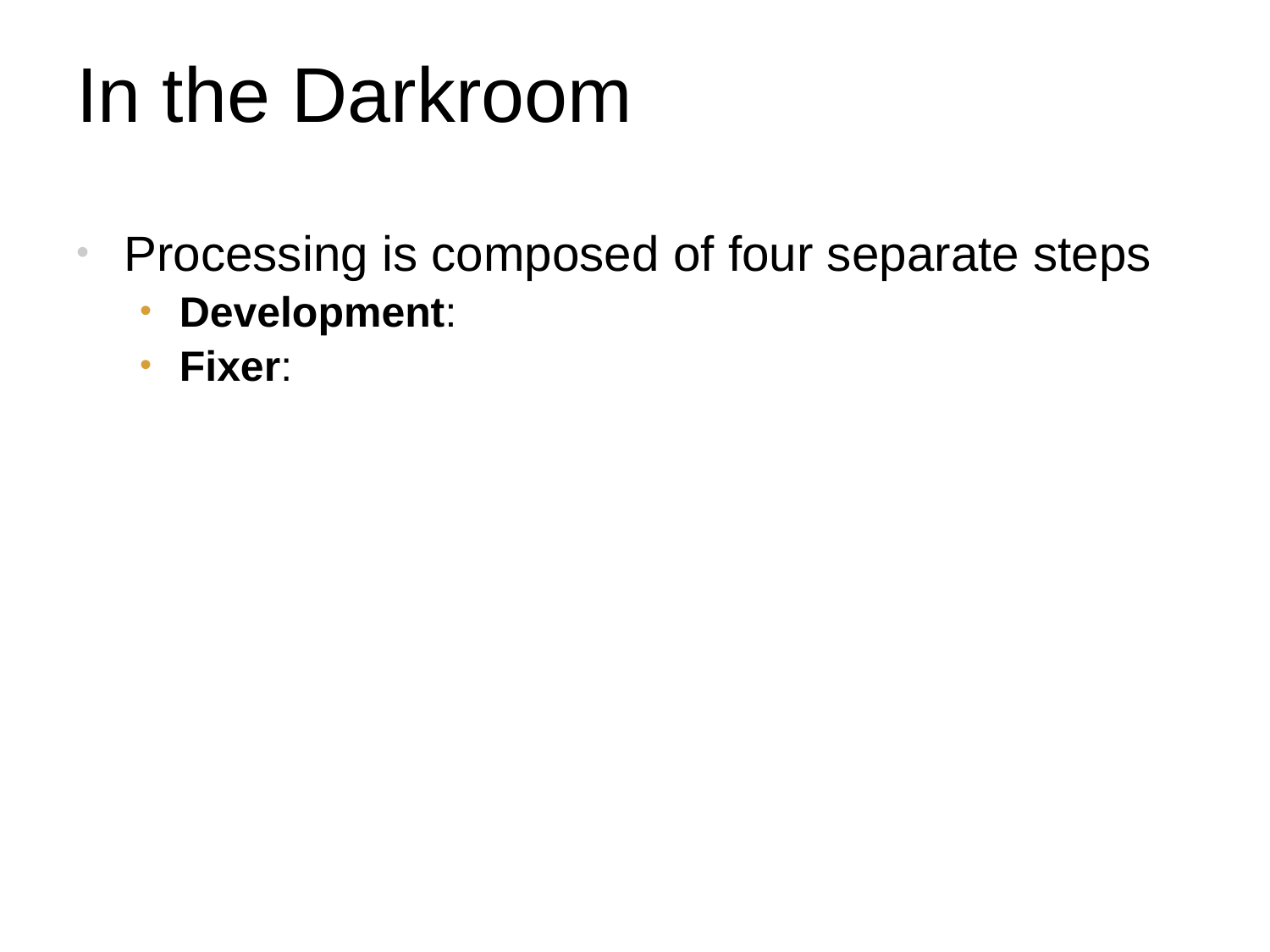

# In the Darkroom
Processing is composed of four separate steps
Development:
Fixer: